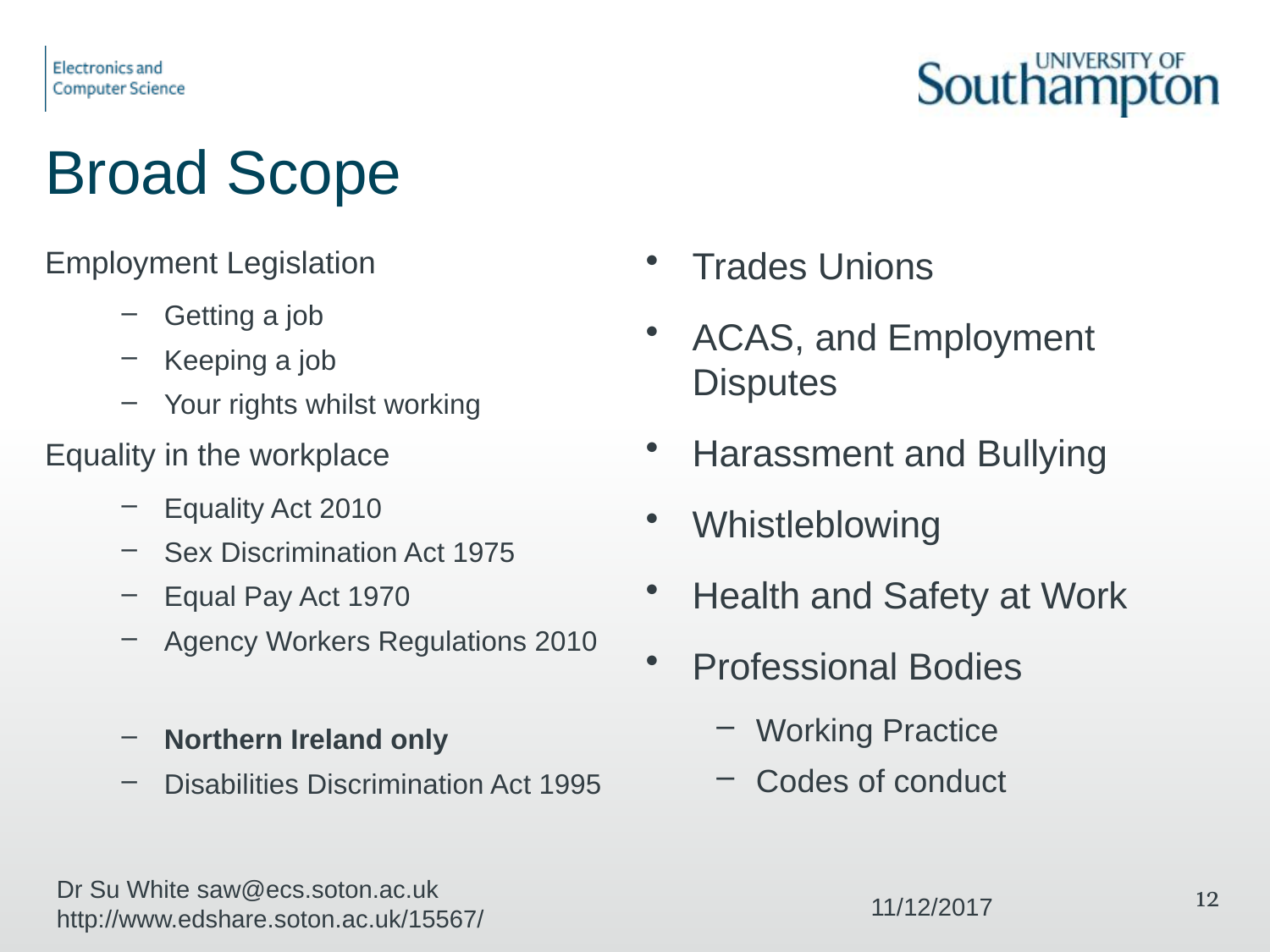

# Broad Scope
Employment Legislation
Getting a job
Keeping a job
Your rights whilst working
Equality in the workplace
Equality Act 2010
Sex Discrimination Act 1975
Equal Pay Act 1970
Agency Workers Regulations 2010

Northern Ireland only
Disabilities Discrimination Act 1995

Trades Unions
ACAS, and Employment Disputes
Harassment and Bullying
Whistleblowing
Health and Safety at Work
Professional Bodies
Working Practice
Codes of conduct
Dr Su White saw@ecs.soton.ac.uk     http://www.edshare.soton.ac.uk/15567/
12
11/12/2017